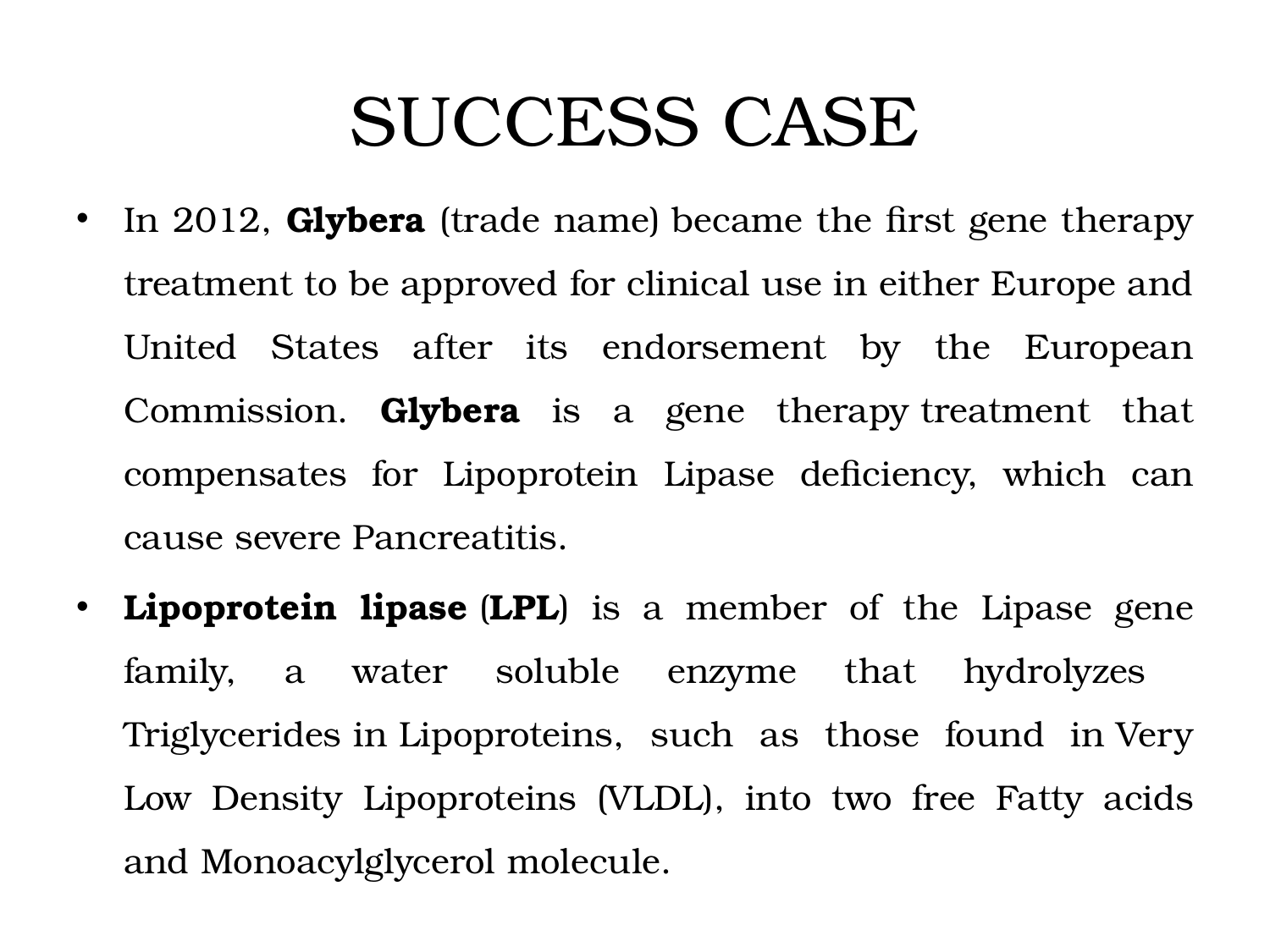

# SUCCESS CASE
In 2012, Glybera (trade name) became the first gene therapy treatment to be approved for clinical use in either Europe and United States after its endorsement by the European Commission. Glybera is a gene therapy treatment that compensates for Lipoprotein Lipase deficiency, which can cause severe Pancreatitis.
Lipoprotein lipase (LPL) is a member of the Lipase gene family, a water soluble enzyme that hydrolyzes  Triglycerides in Lipoproteins, such as those found in Very Low Density Lipoproteins (VLDL), into two free Fatty acids and Monoacylglycerol molecule.